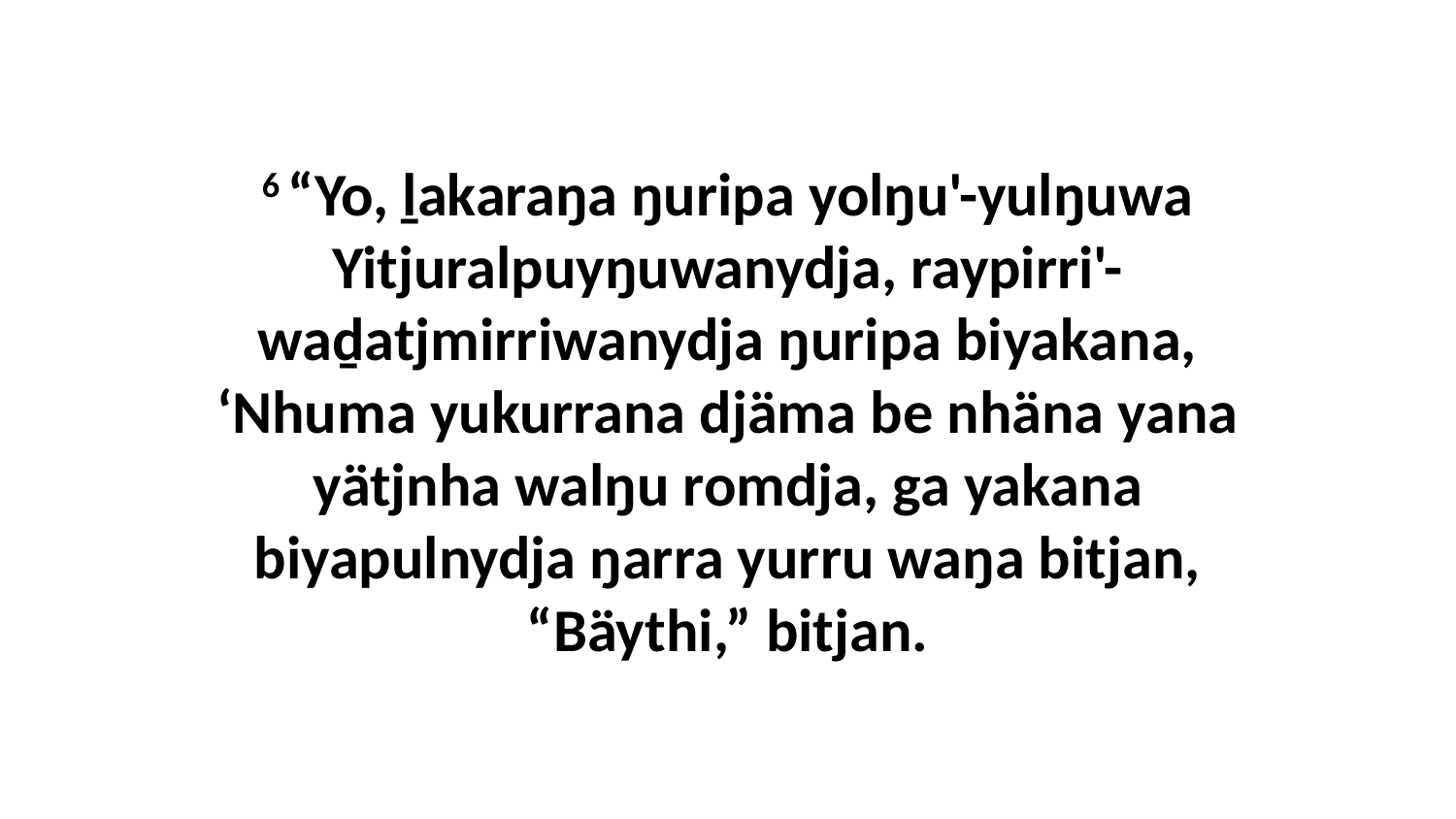

6 “Yo, ḻakaraŋa ŋuripa yolŋu'-yulŋuwa Yitjuralpuyŋuwanydja, raypirri'-waḏatjmirriwanydja ŋuripa biyakana, ‘Nhuma yukurrana djäma be nhäna yana yätjnha walŋu romdja, ga yakana biyapulnydja ŋarra yurru waŋa bitjan, “Bäythi,” bitjan.